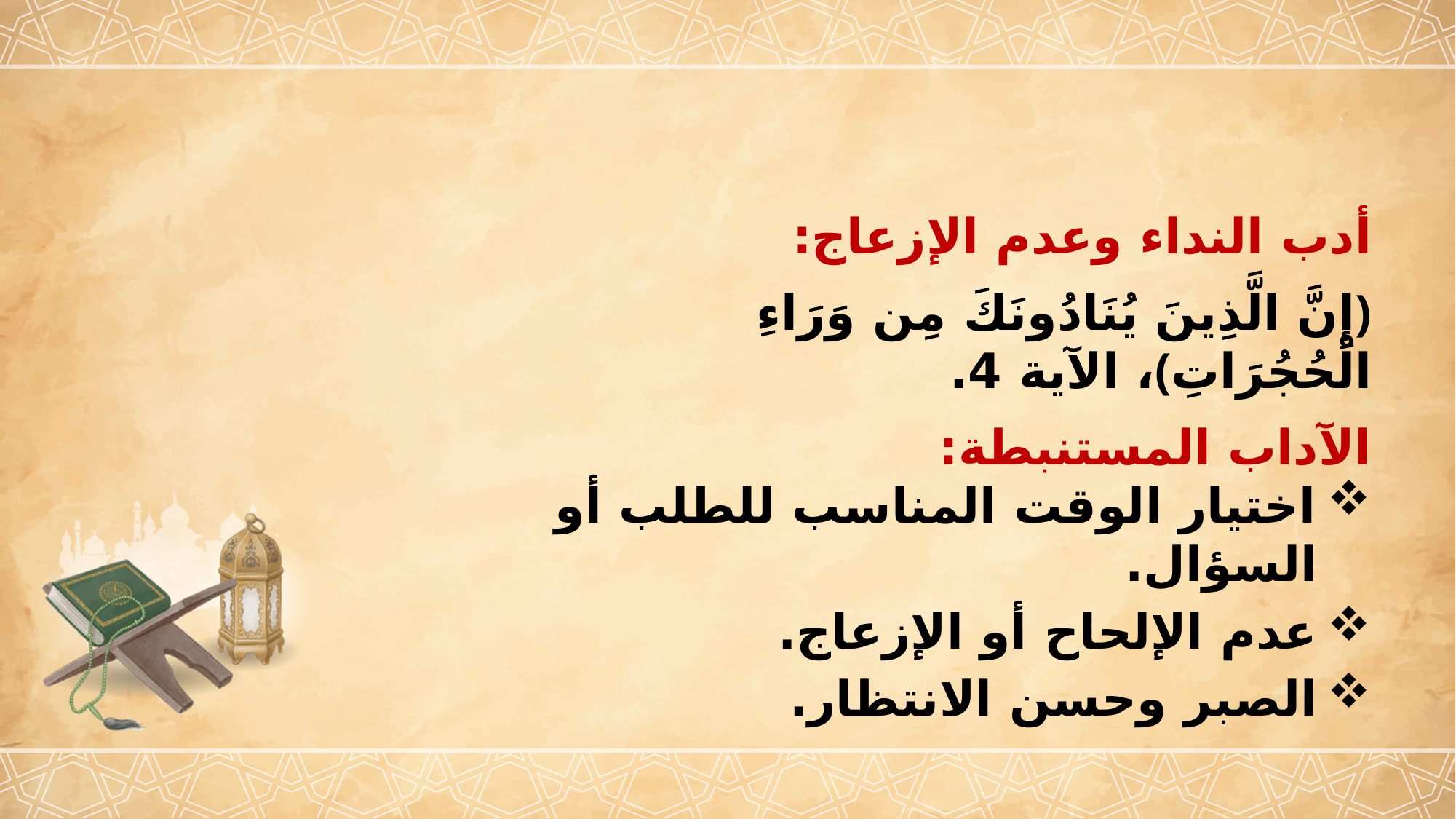

أدب النداء وعدم الإزعاج:
﴿إِنَّ الَّذِينَ يُنَادُونَكَ مِن وَرَاءِ الْحُجُرَاتِ﴾، الآية 4.
الآداب المستنبطة:
اختيار الوقت المناسب للطلب أو السؤال.
عدم الإلحاح أو الإزعاج.
الصبر وحسن الانتظار.